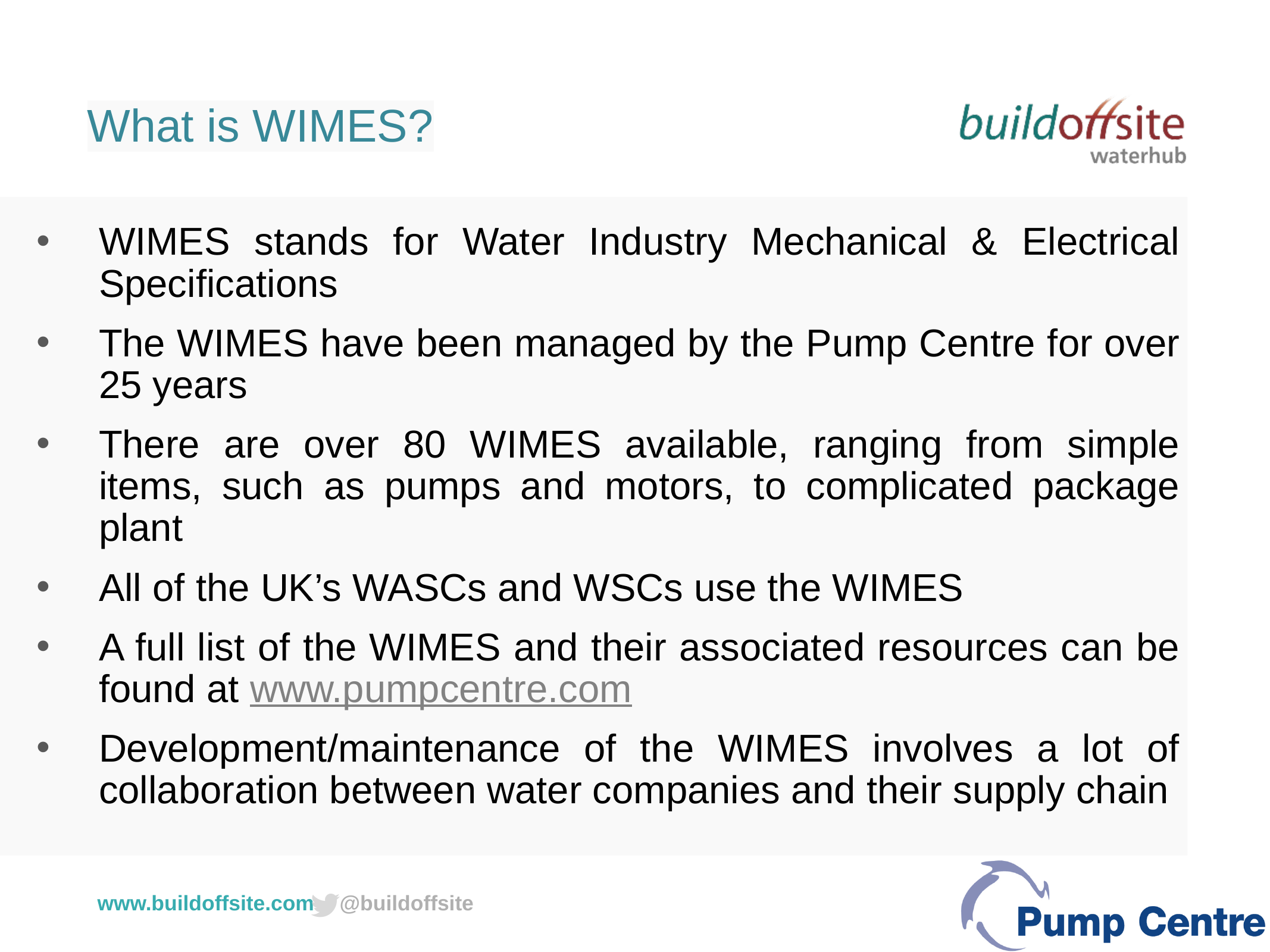

# What is WIMES?

WIMES stands for Water Industry Mechanical & Electrical Specifications
The WIMES have been managed by the Pump Centre for over 25 years
There are over 80 WIMES available, ranging from simple items, such as pumps and motors, to complicated package plant
All of the UK’s WASCs and WSCs use the WIMES
A full list of the WIMES and their associated resources can be found at www.pumpcentre.com
Development/maintenance of the WIMES involves a lot of collaboration between water companies and their supply chain